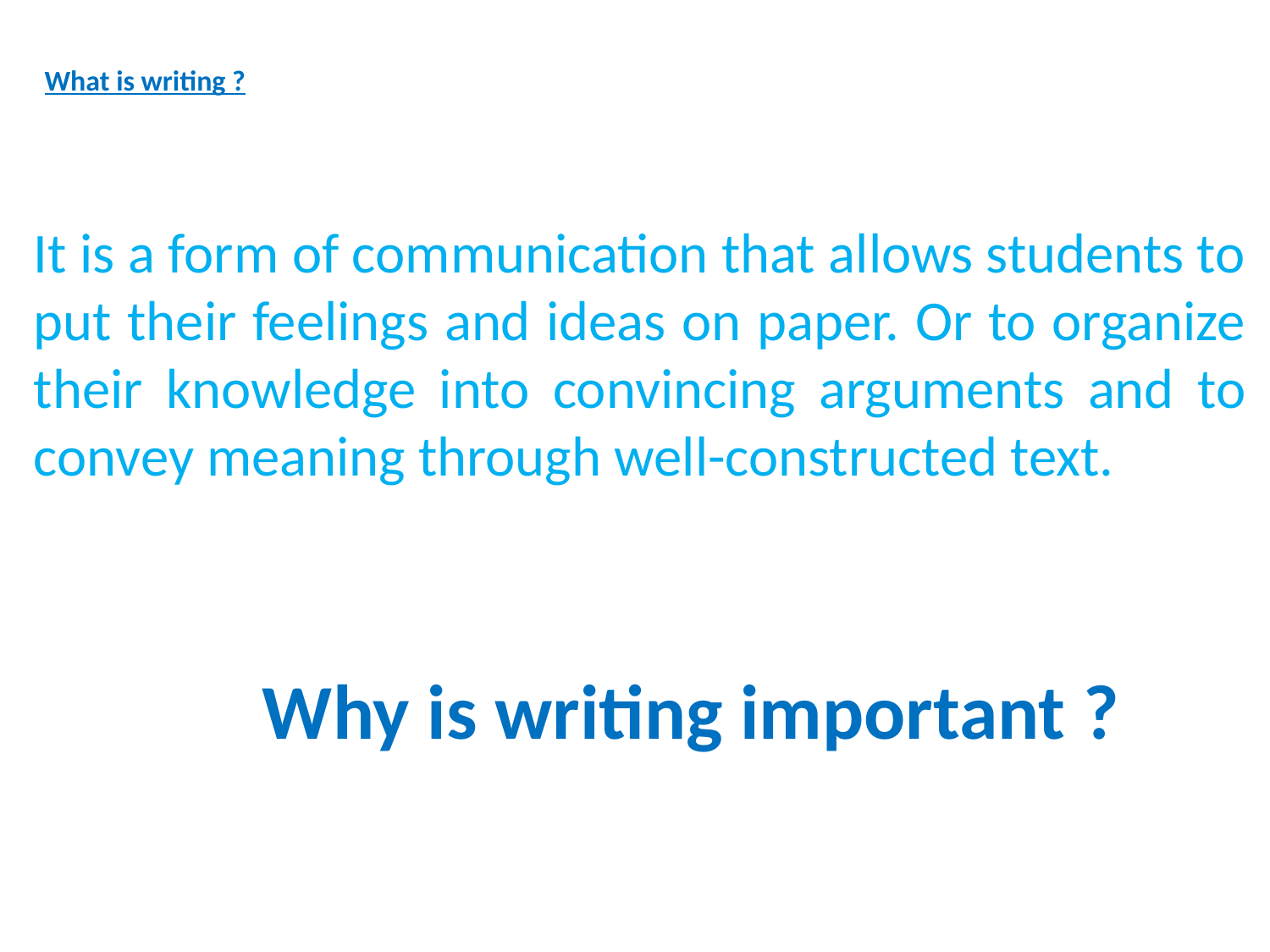

# What is writing ?

It is a form of communication that allows students to put their feelings and ideas on paper. Or to organize their knowledge into convincing arguments and to convey meaning through well-constructed text.

                  Why is writing important ?